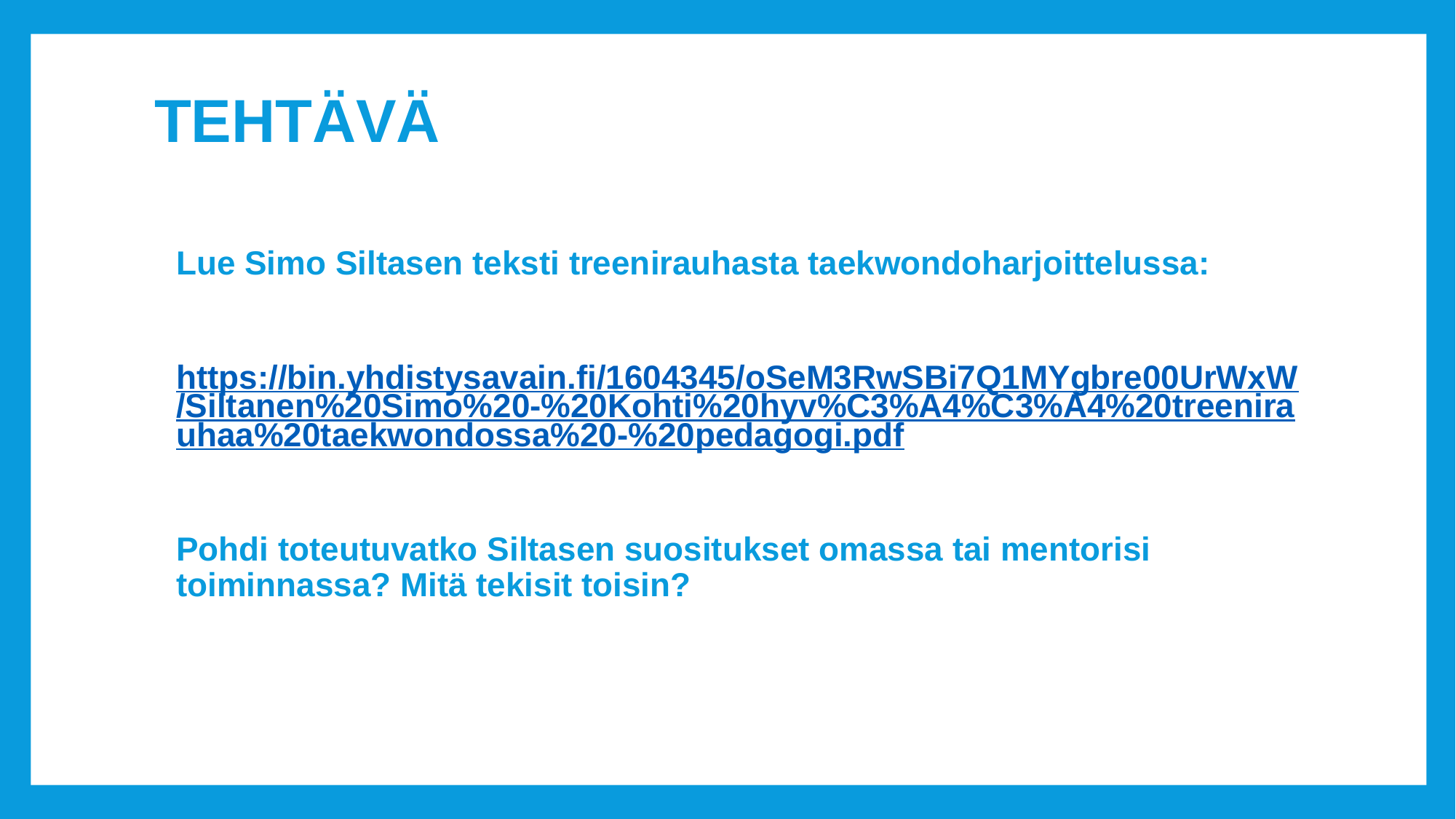

# Tehtävä
Lue Simo Siltasen teksti treenirauhasta taekwondoharjoittelussa:

https://bin.yhdistysavain.fi/1604345/oSeM3RwSBi7Q1MYgbre00UrWxW/Siltanen%20Simo%20-%20Kohti%20hyv%C3%A4%C3%A4%20treenirauhaa%20taekwondossa%20-%20pedagogi.pdf

Pohdi toteutuvatko Siltasen suositukset omassa tai mentorisi toiminnassa? Mitä tekisit toisin?